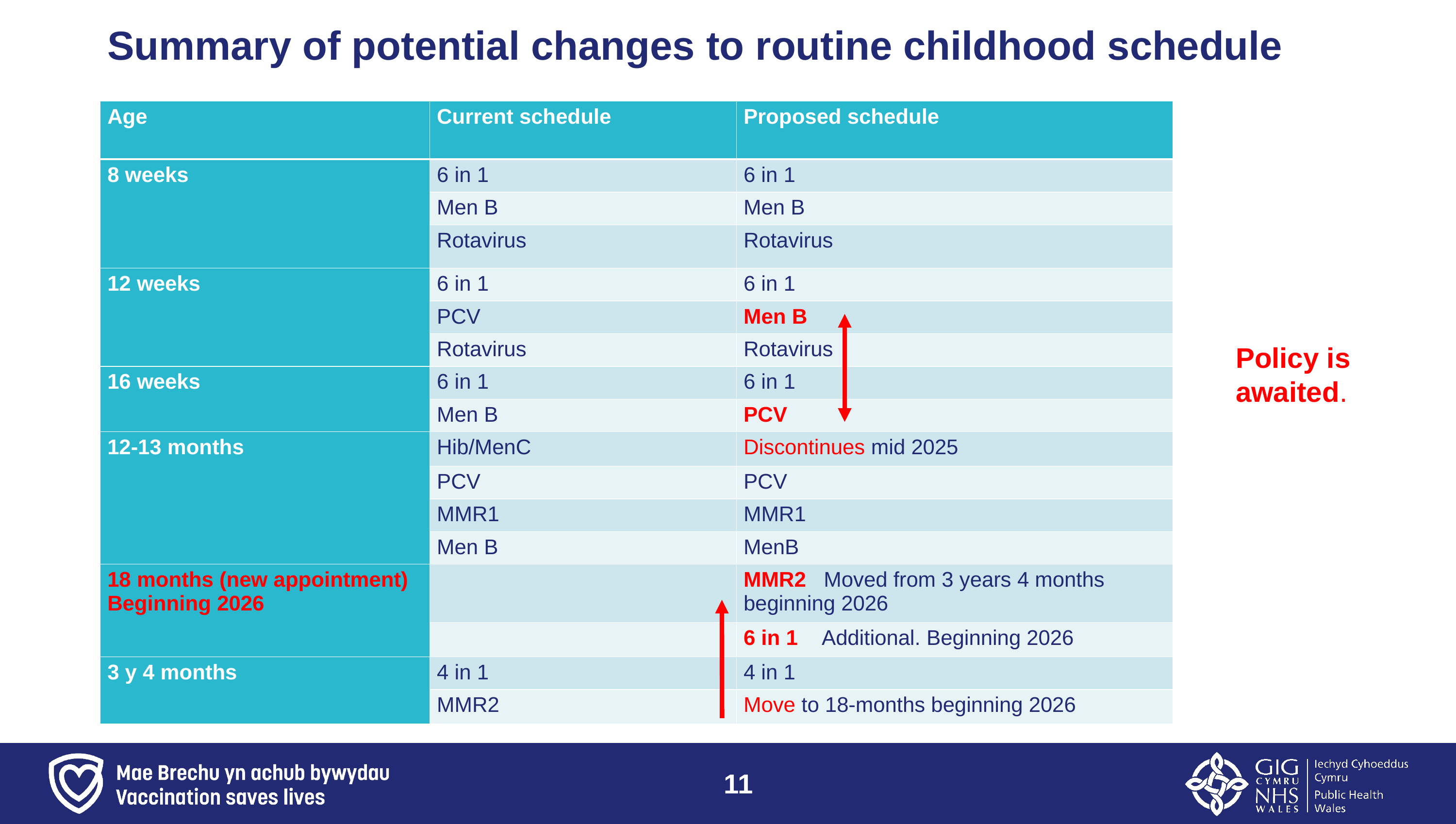

# Summary of potential changes to routine childhood schedule
| Age​  ​ | Current schedule​ | Proposed schedule​ |
| --- | --- | --- |
| 8 weeks​ | 6 in 1​ | 6 in 1​ |
|  | Men B​ | Men B​ |
|  | Rotavirus​ | Rotavirus​ |
| 12 weeks​ | 6 in 1​ | 6 in 1​ |
|  | PCV​ | Men B ​ |
|  | Rotavirus​ | Rotavirus​ |
| 16 weeks​ | 6 in 1​ | 6 in 1​ |
|  | Men B​ | PCV​ |
| 12-13 months​ | Hib/MenC​ | Discontinues mid 2025​ |
|  | PCV​ | PCV​ |
|  | MMR1​ | MMR1​ |
|  | Men B​ | MenB​ |
| 18 months (new appointment)​ Beginning 2026 | ​ | MMR2  Moved from 3 years 4 months beginning 2026​ |
|  | ​ | 6 in 1  Additional. Beginning 2026​ |
| 3 y 4 months​ | 4 in 1​ | 4 in 1​ |
|  | MMR2​ | Move to 18-months beginning 2026​ |

Policy is awaited.
11